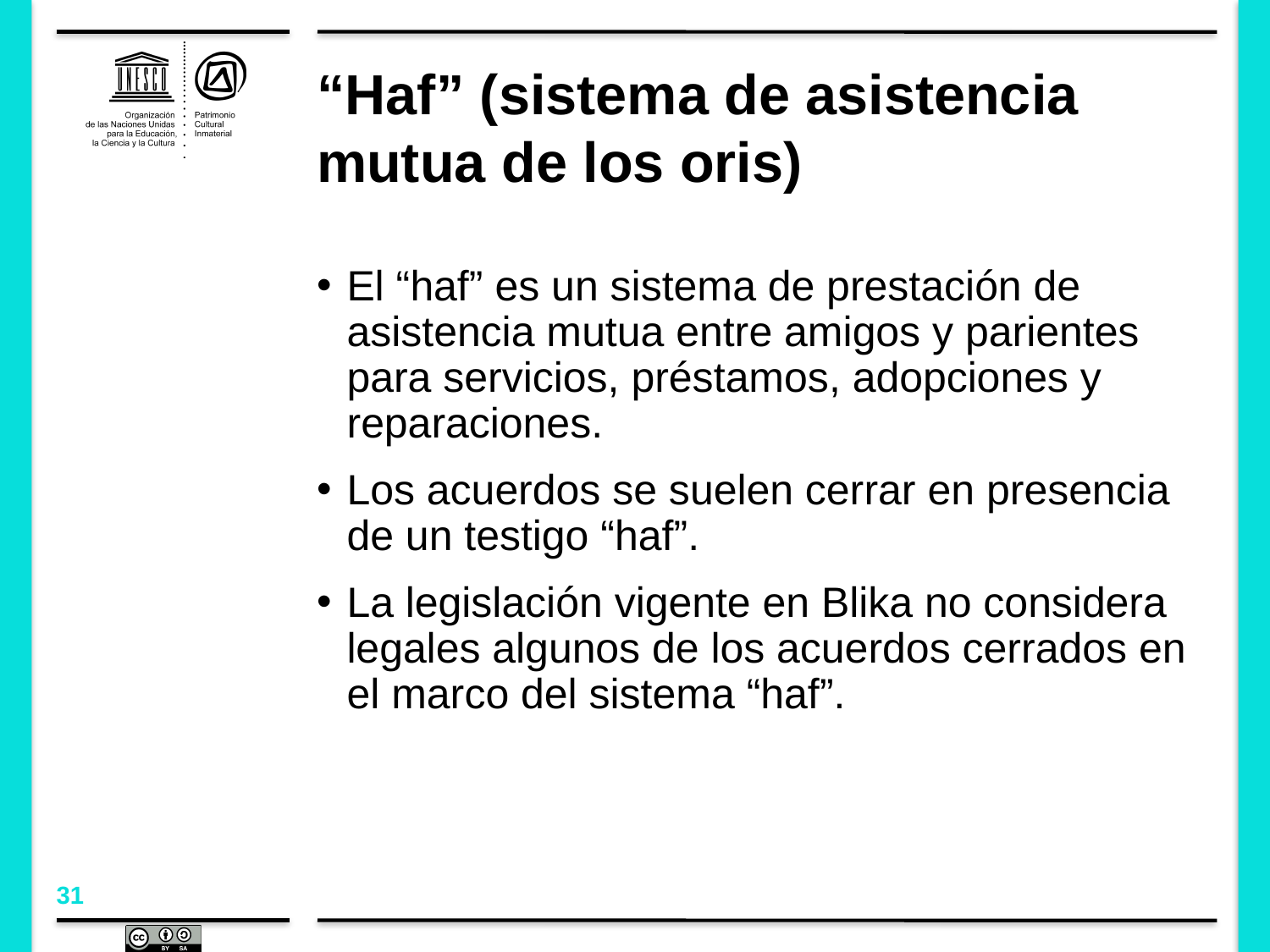

# “Haf” (sistema de asistencia mutua de los oris)
El “haf” es un sistema de prestación de asistencia mutua entre amigos y parientes para servicios, préstamos, adopciones y reparaciones.
Los acuerdos se suelen cerrar en presencia de un testigo “haf”.
La legislación vigente en Blika no considera legales algunos de los acuerdos cerrados en el marco del sistema “haf”.